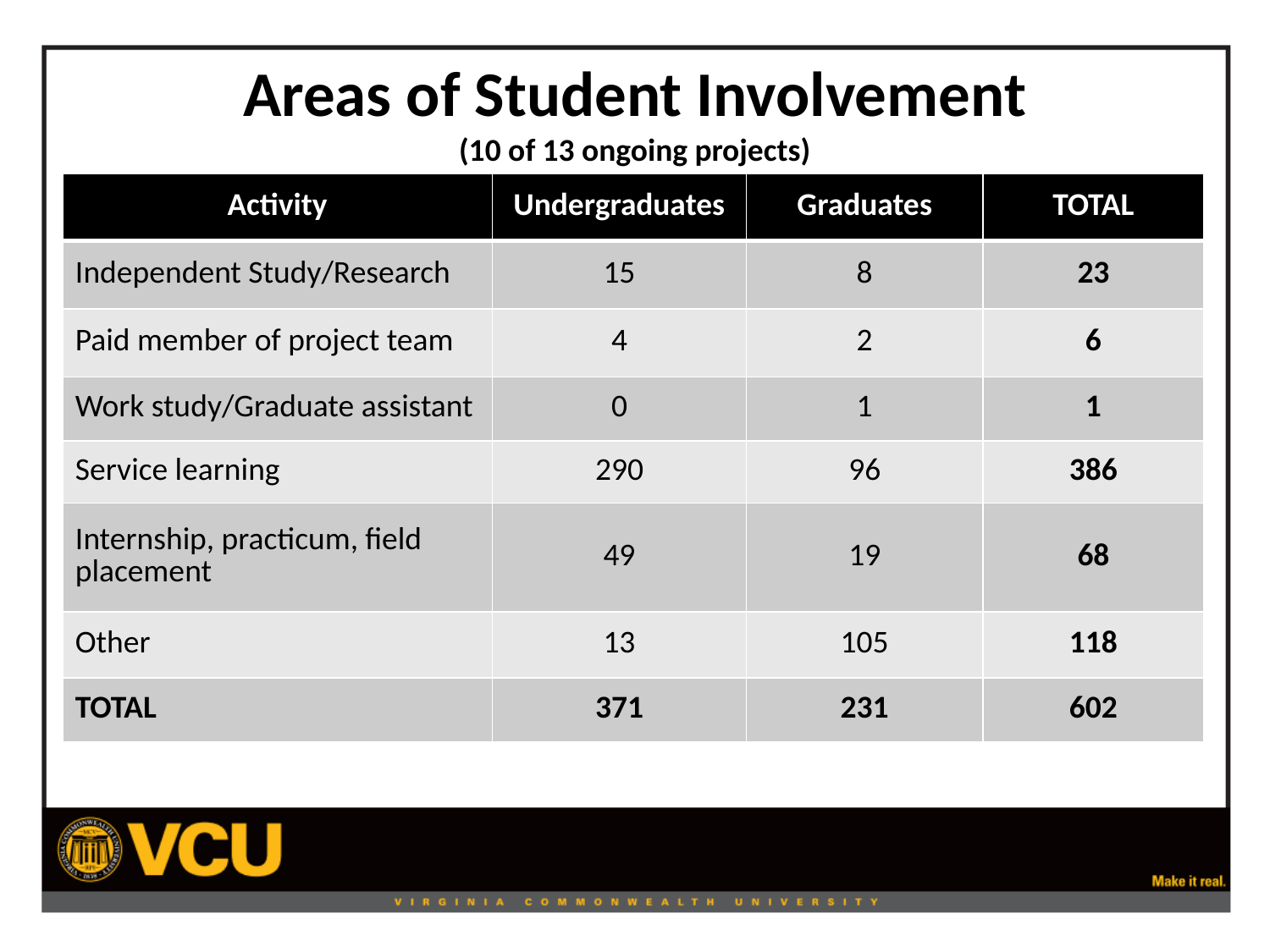

# Areas of Student Involvement (10 of 13 ongoing projects)
| Activity | Undergraduates | Graduates | TOTAL |
| --- | --- | --- | --- |
| Independent Study/Research | 15 | 8 | 23 |
| Paid member of project team | 4 | 2 | 6 |
| Work study/Graduate assistant | 0 | 1 | 1 |
| Service learning | 290 | 96 | 386 |
| Internship, practicum, field placement | 49 | 19 | 68 |
| Other | 13 | 105 | 118 |
| TOTAL | 371 | 231 | 602 |